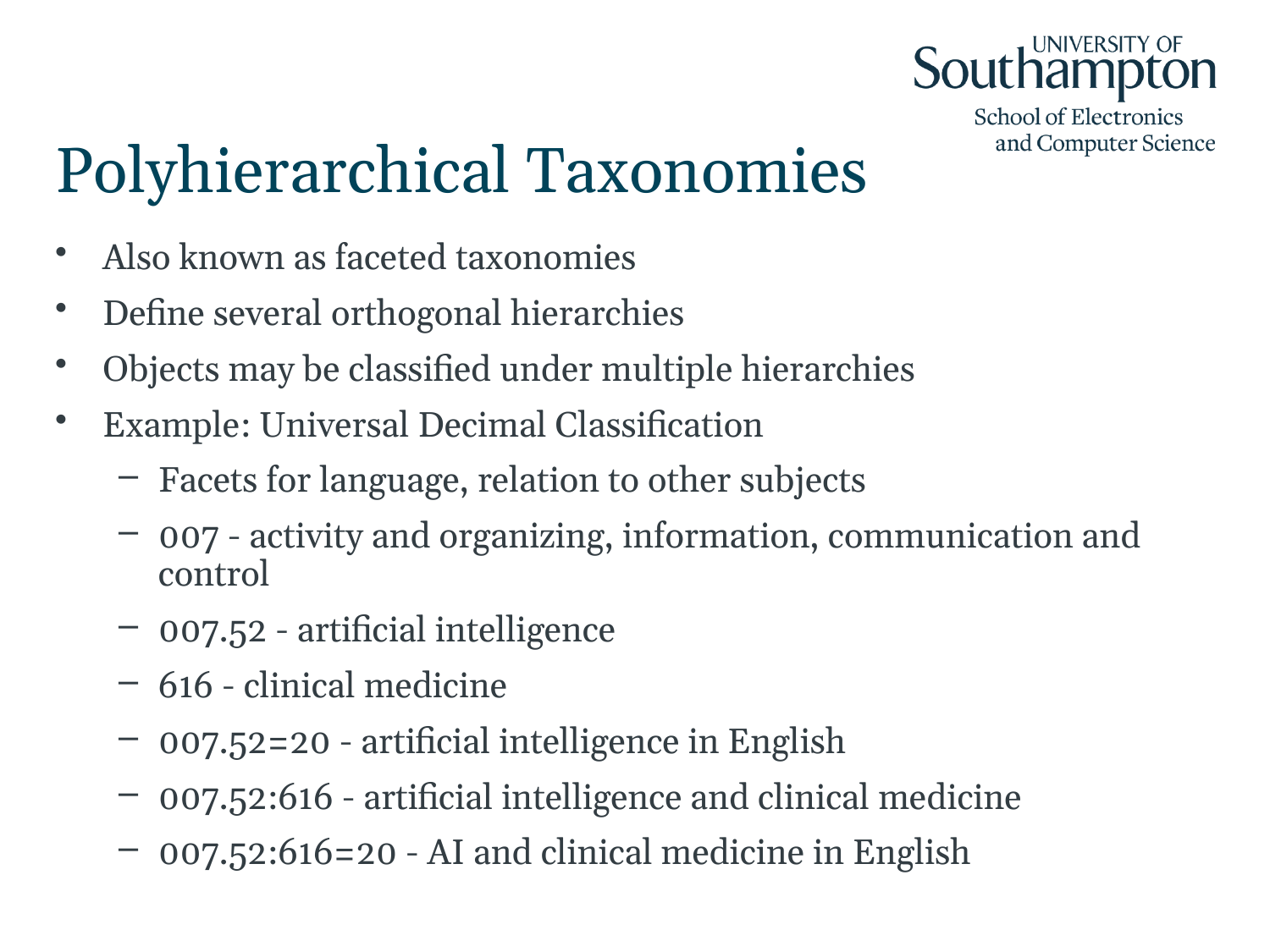

# Polyhierarchical Taxonomies
Also known as faceted taxonomies
Define several orthogonal hierarchies
Objects may be classified under multiple hierarchies
Example: Universal Decimal Classification
Facets for language, relation to other subjects
007 - activity and organizing, information, communication and control
007.52 - artificial intelligence
616 - clinical medicine
007.52=20 - artificial intelligence in English
007.52:616 - artificial intelligence and clinical medicine
007.52:616=20 - AI and clinical medicine in English